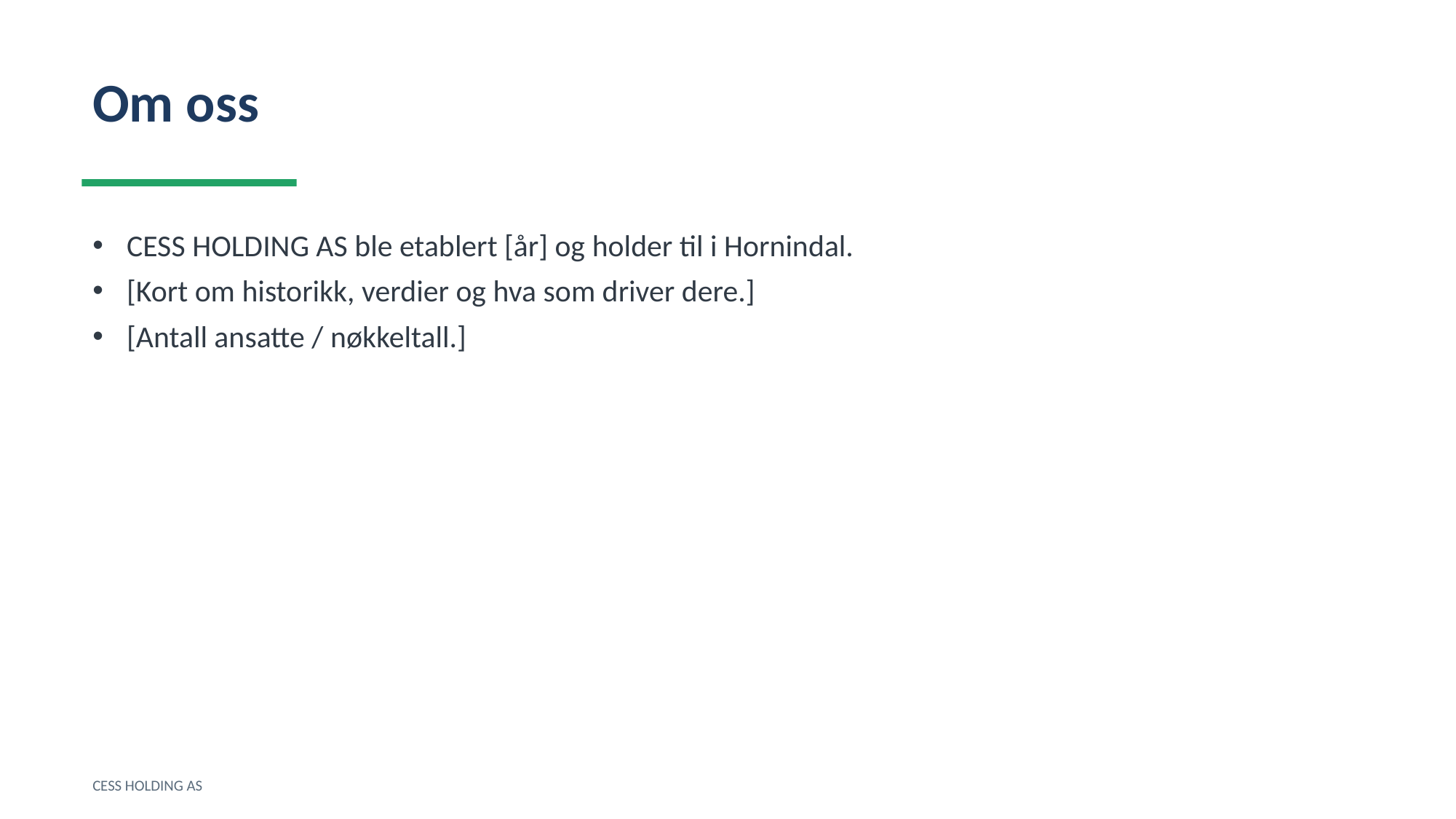

Om oss

CESS HOLDING AS ble etablert [år] og holder til i Hornindal.
[Kort om historikk, verdier og hva som driver dere.]
[Antall ansatte / nøkkeltall.]
CESS HOLDING AS